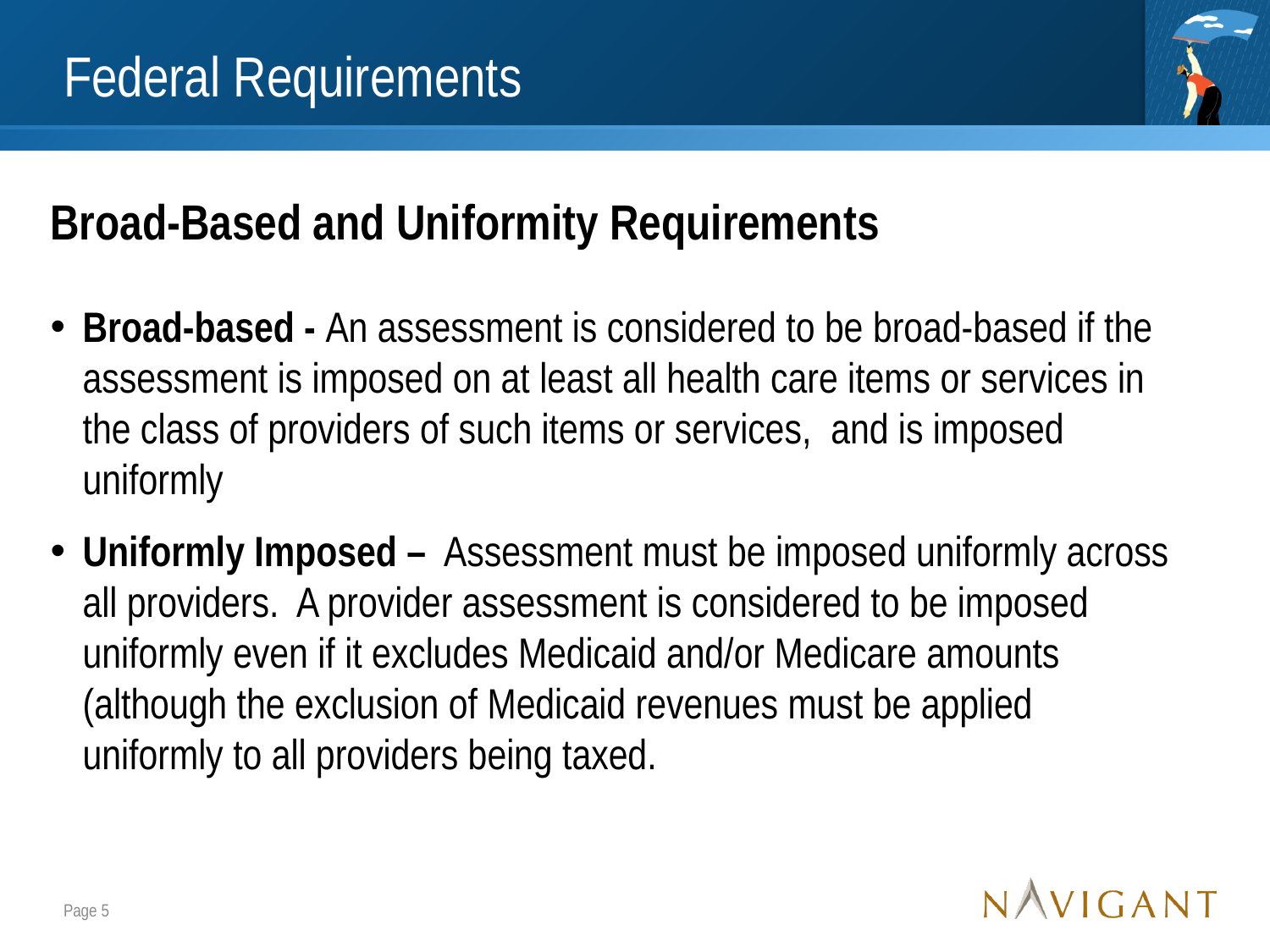

# Federal Requirements
Broad-Based and Uniformity Requirements

Broad-based - An assessment is considered to be broad-based if the assessment is imposed on at least all health care items or services in the class of providers of such items or services,  and is imposed uniformly
Uniformly Imposed –  Assessment must be imposed uniformly across all providers.  A provider assessment is considered to be imposed uniformly even if it excludes Medicaid and/or Medicare amounts (although the exclusion of Medicaid revenues must be applied uniformly to all providers being taxed.
Page 5